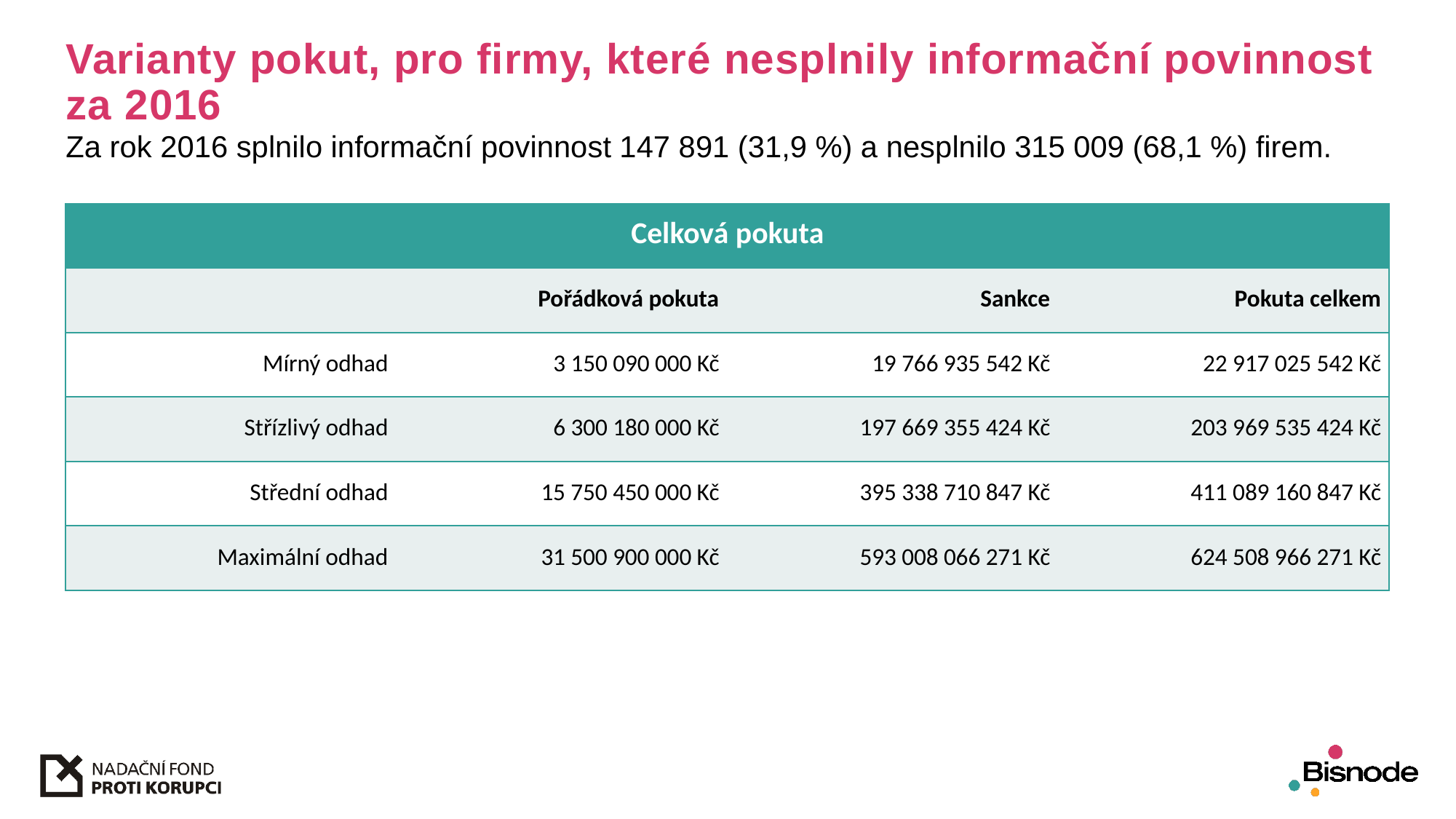

# Varianty pokut, pro firmy, které nesplnily informační povinnost za 2016
Za rok 2016 splnilo informační povinnost 147 891 (31,9 %) a nesplnilo 315 009 (68,1 %) firem.
| Celková pokuta |  |  |  |
| --- | --- | --- | --- |
|  | Pořádková pokuta | Sankce | Pokuta celkem |
| Mírný odhad | 3 150 090 000 Kč | 19 766 935 542 Kč | 22 917 025 542 Kč |
| Střízlivý odhad | 6 300 180 000 Kč | 197 669 355 424 Kč | 203 969 535 424 Kč |
| Střední odhad | 15 750 450 000 Kč | 395 338 710 847 Kč | 411 089 160 847 Kč |
| Maximální odhad | 31 500 900 000 Kč | 593 008 066 271 Kč | 624 508 966 271 Kč |